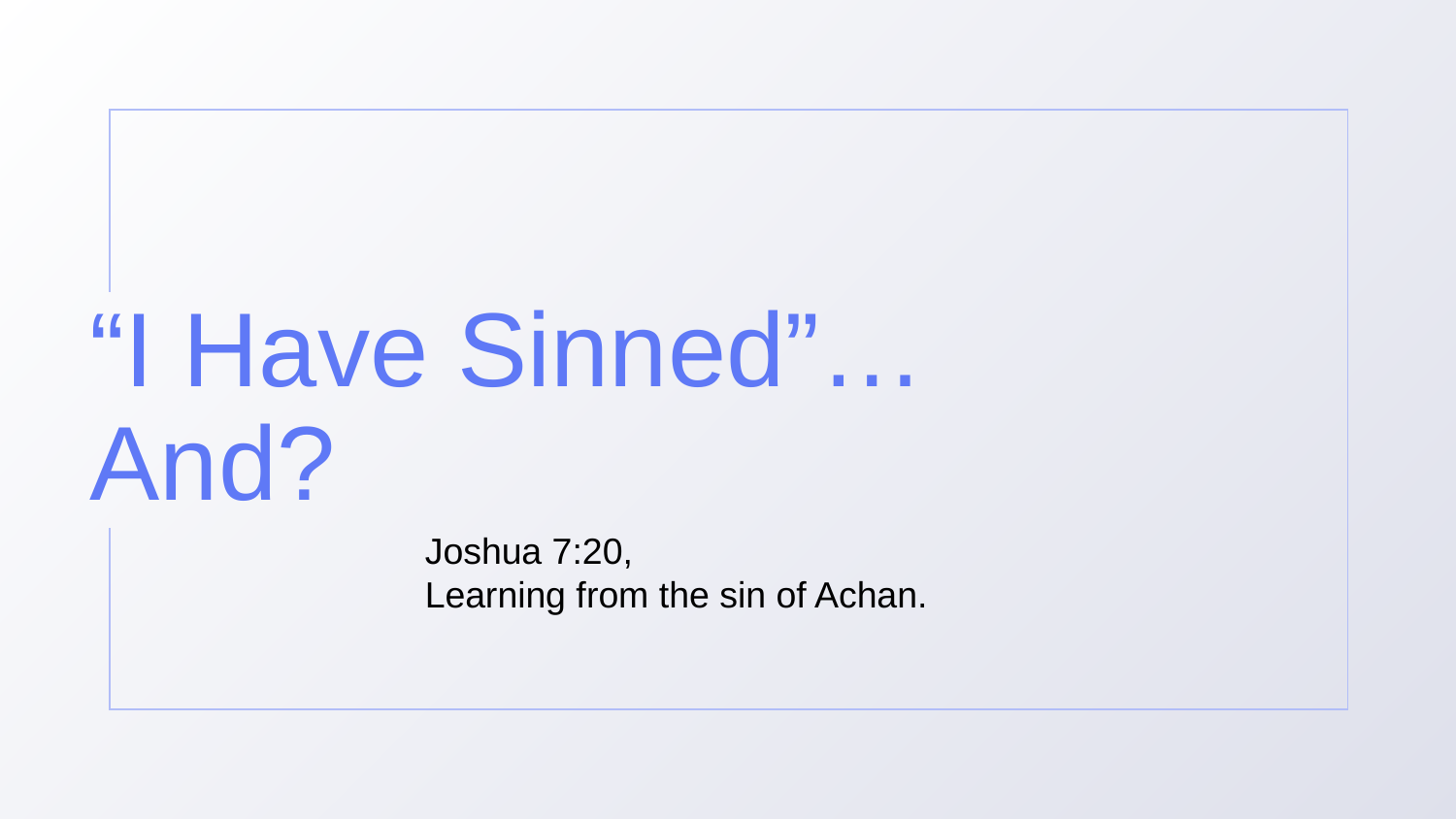

# “I Have Sinned”… And?
Joshua 7:20,
Learning from the sin of Achan.